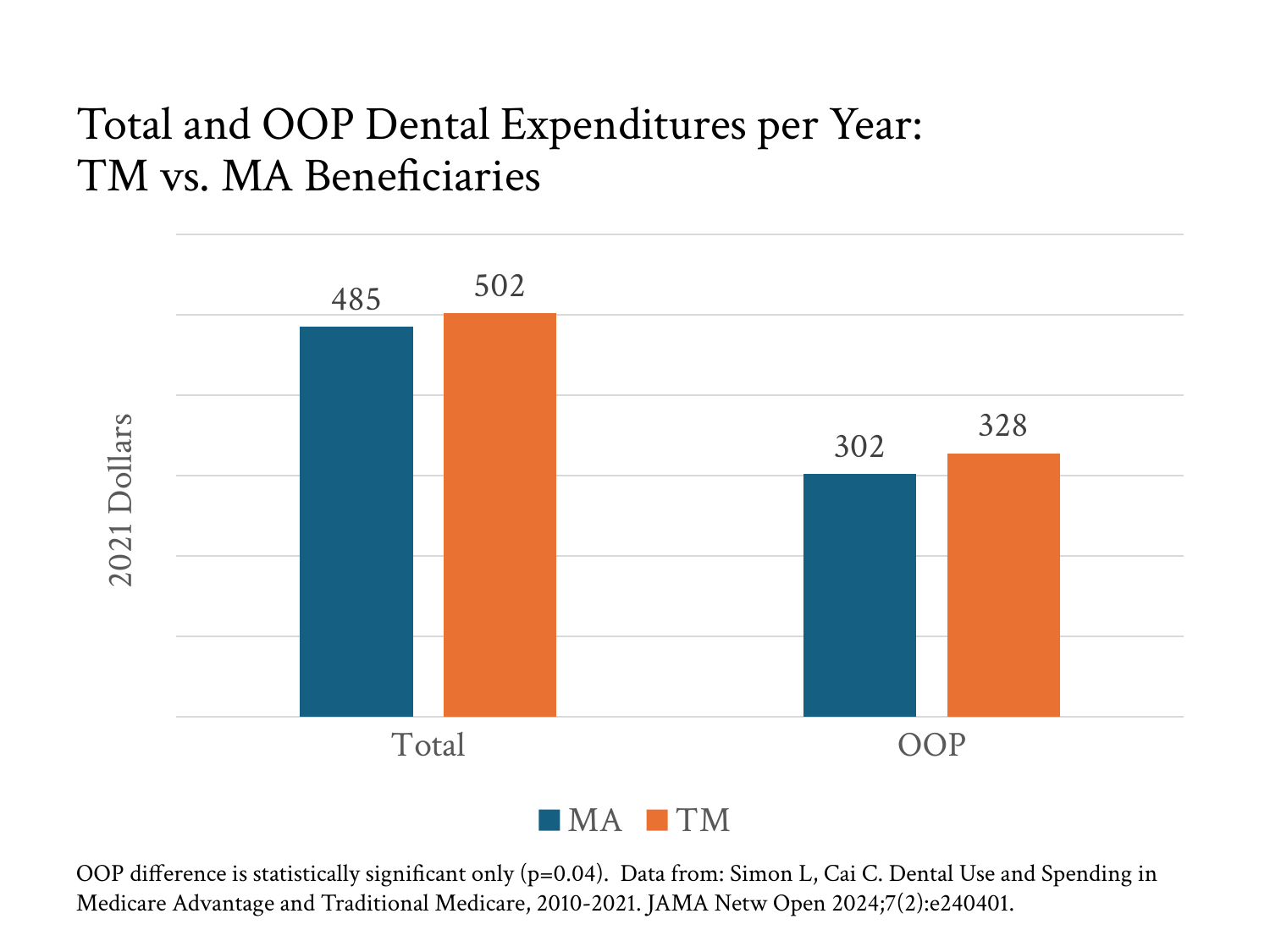

# Total and OOP Dental Expenditures per Year: TM vs. MA Beneficiaries

### Chart

| Category | MA | TM |
|---|---|---|
| Total | 485.0 | 502.0 |
| OOP | 302.0 | 328.0 |
OOP difference is statistically significant only (p=0.04).  Data from: Simon L, Cai C. Dental Use and Spending in Medicare Advantage and Traditional Medicare, 2010-2021. JAMA Netw Open 2024;7(2):e240401.